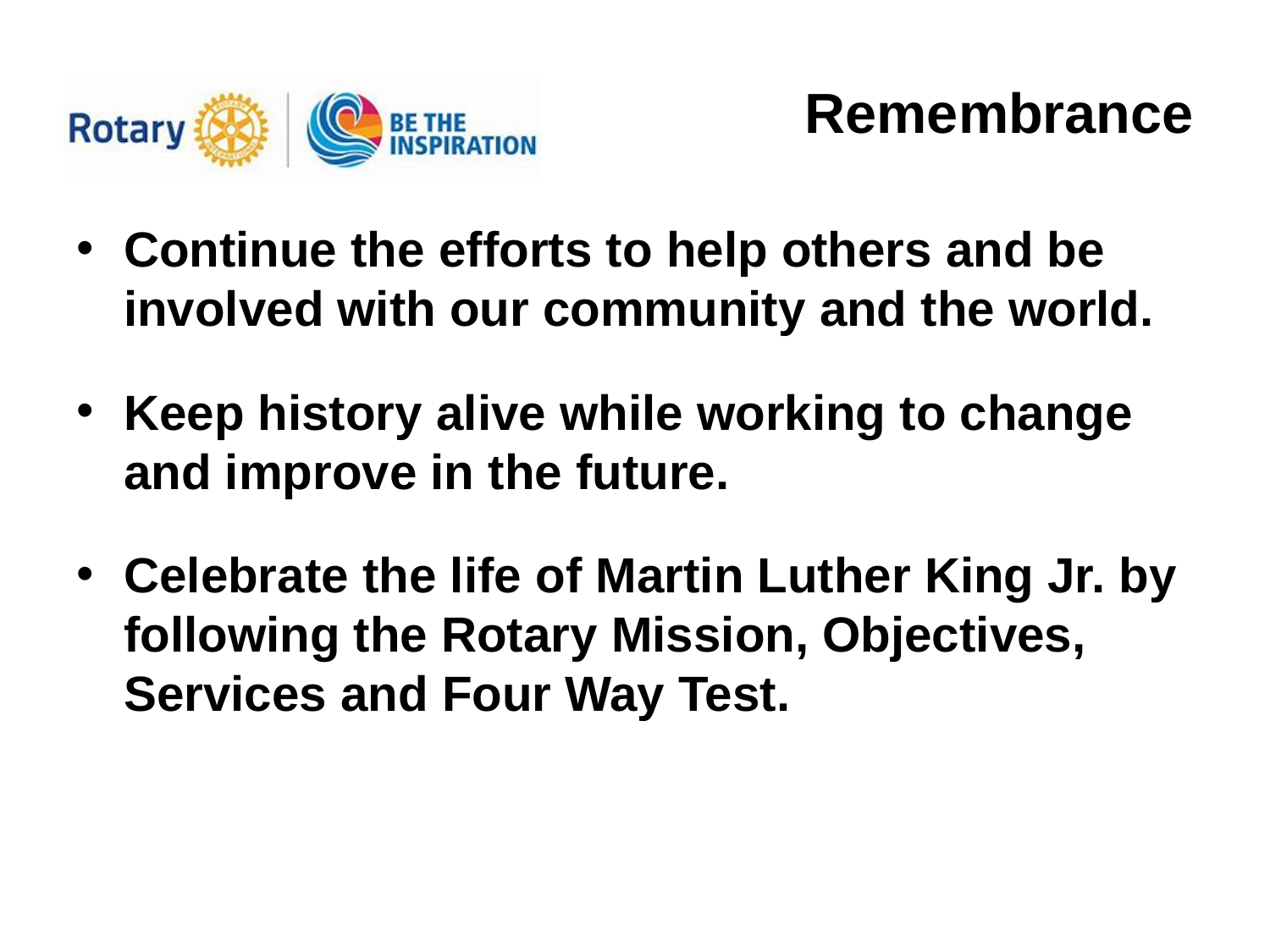

# Remembrance
Continue the efforts to help others and be involved with our community and the world.

Keep history alive while working to change and improve in the future.

Celebrate the life of Martin Luther King Jr. by following the Rotary Mission, Objectives, Services and Four Way Test.